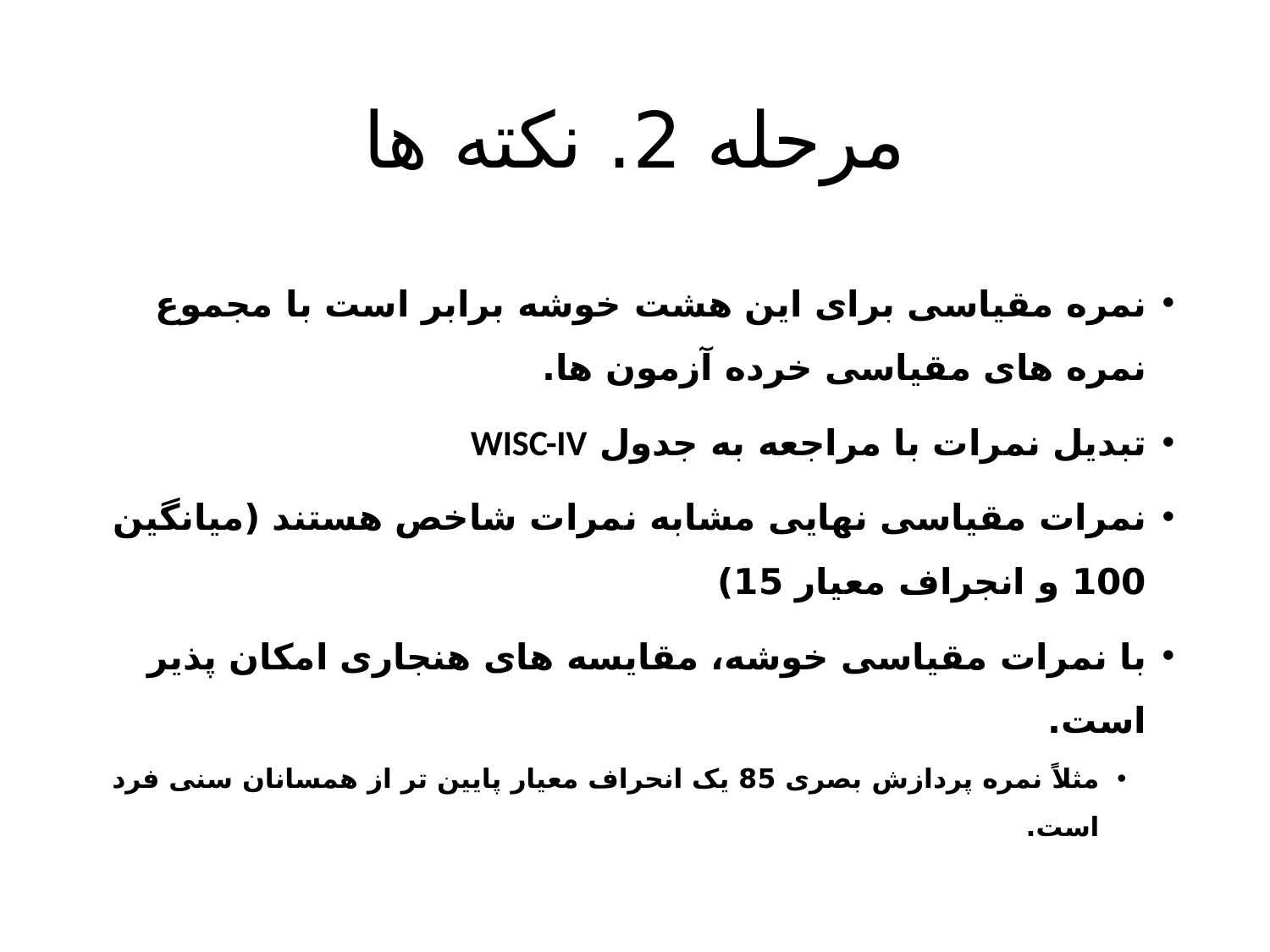

# مرحله 2. نکته ها
نمره مقیاسی برای این هشت خوشه برابر است با مجموع نمره های مقیاسی خرده آزمون ها.
تبدیل نمرات با مراجعه به جدول WISC-IV
نمرات مقیاسی نهایی مشابه نمرات شاخص هستند (میانگین 100 و انجراف معیار 15)
با نمرات مقیاسی خوشه، مقایسه های هنجاری امکان پذیر است.
مثلاً نمره پردازش بصری 85 یک انحراف معیار پایین تر از همسانان سنی فرد است.